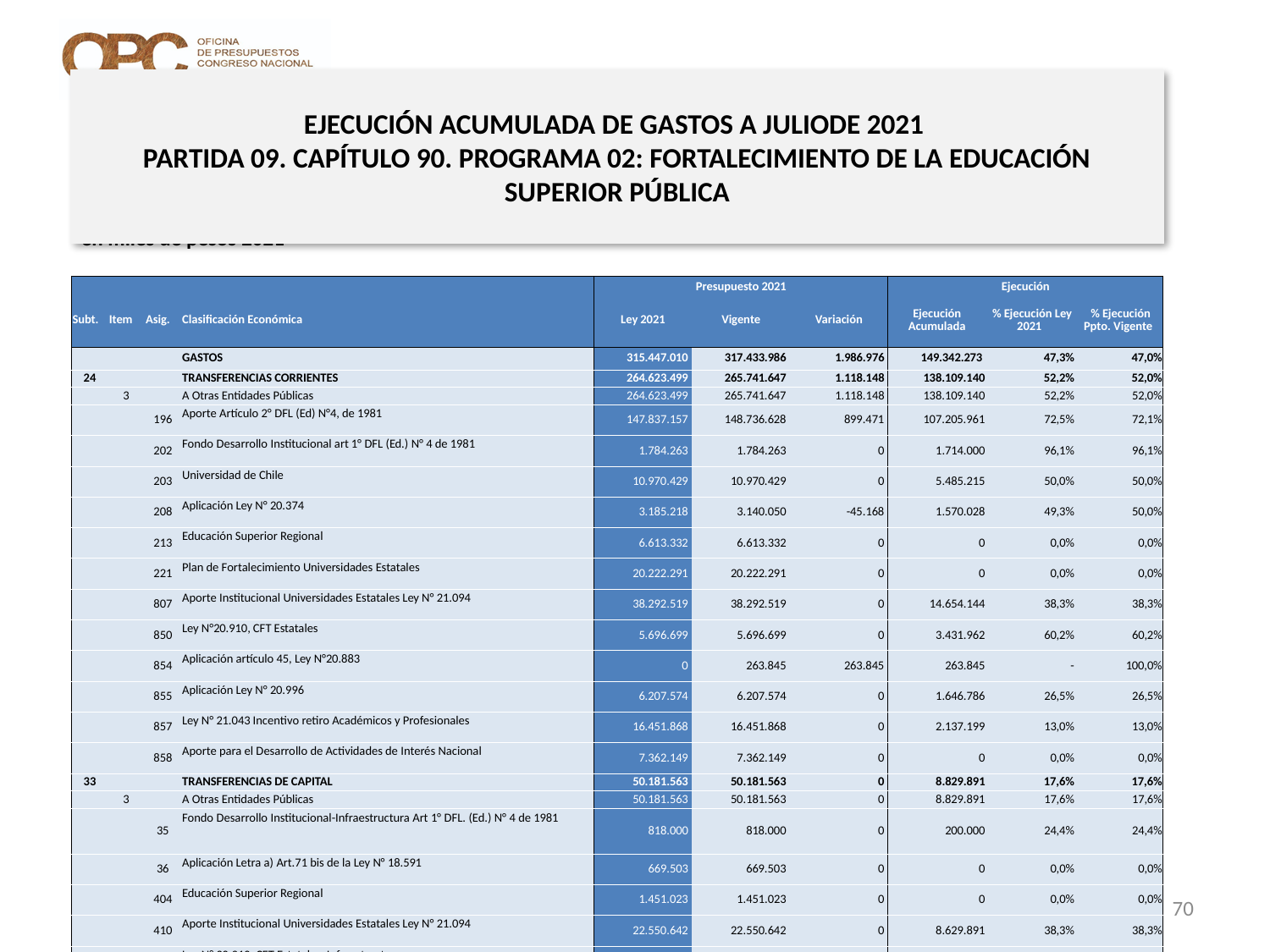

# EJECUCIÓN ACUMULADA DE GASTOS A JULIODE 2021 PARTIDA 09. CAPÍTULO 90. PROGRAMA 02: FORTALECIMIENTO DE LA EDUCACIÓN SUPERIOR PÚBLICA
en miles de pesos 2021
|  |  |  |  | Presupuesto 2021 |  |  | Ejecución |  |  |
| --- | --- | --- | --- | --- | --- | --- | --- | --- | --- |
| Subt. | Item | Asig. | Clasificación Económica | Ley 2021 | Vigente | Variación | Ejecución Acumulada | % Ejecución Ley 2021 | % Ejecución Ppto. Vigente |
|  |  |  | GASTOS | 315.447.010 | 317.433.986 | 1.986.976 | 149.342.273 | 47,3% | 47,0% |
| 24 |  |  | TRANSFERENCIAS CORRIENTES | 264.623.499 | 265.741.647 | 1.118.148 | 138.109.140 | 52,2% | 52,0% |
|  | 3 |  | A Otras Entidades Públicas | 264.623.499 | 265.741.647 | 1.118.148 | 138.109.140 | 52,2% | 52,0% |
|  |  | 196 | Aporte Artículo 2° DFL (Ed) N°4, de 1981 | 147.837.157 | 148.736.628 | 899.471 | 107.205.961 | 72,5% | 72,1% |
|  |  | 202 | Fondo Desarrollo Institucional art 1° DFL (Ed.) N° 4 de 1981 | 1.784.263 | 1.784.263 | 0 | 1.714.000 | 96,1% | 96,1% |
|  |  | 203 | Universidad de Chile | 10.970.429 | 10.970.429 | 0 | 5.485.215 | 50,0% | 50,0% |
|  |  | 208 | Aplicación Ley N° 20.374 | 3.185.218 | 3.140.050 | -45.168 | 1.570.028 | 49,3% | 50,0% |
|  |  | 213 | Educación Superior Regional | 6.613.332 | 6.613.332 | 0 | 0 | 0,0% | 0,0% |
|  |  | 221 | Plan de Fortalecimiento Universidades Estatales | 20.222.291 | 20.222.291 | 0 | 0 | 0,0% | 0,0% |
|  |  | 807 | Aporte Institucional Universidades Estatales Ley N° 21.094 | 38.292.519 | 38.292.519 | 0 | 14.654.144 | 38,3% | 38,3% |
|  |  | 850 | Ley N°20.910, CFT Estatales | 5.696.699 | 5.696.699 | 0 | 3.431.962 | 60,2% | 60,2% |
|  |  | 854 | Aplicación artículo 45, Ley N°20.883 | 0 | 263.845 | 263.845 | 263.845 | - | 100,0% |
|  |  | 855 | Aplicación Ley N° 20.996 | 6.207.574 | 6.207.574 | 0 | 1.646.786 | 26,5% | 26,5% |
|  |  | 857 | Ley N° 21.043 Incentivo retiro Académicos y Profesionales | 16.451.868 | 16.451.868 | 0 | 2.137.199 | 13,0% | 13,0% |
|  |  | 858 | Aporte para el Desarrollo de Actividades de Interés Nacional | 7.362.149 | 7.362.149 | 0 | 0 | 0,0% | 0,0% |
| 33 |  |  | TRANSFERENCIAS DE CAPITAL | 50.181.563 | 50.181.563 | 0 | 8.829.891 | 17,6% | 17,6% |
|  | 3 |  | A Otras Entidades Públicas | 50.181.563 | 50.181.563 | 0 | 8.829.891 | 17,6% | 17,6% |
|  |  | 35 | Fondo Desarrollo Institucional-Infraestructura Art 1° DFL. (Ed.) N° 4 de 1981 | 818.000 | 818.000 | 0 | 200.000 | 24,4% | 24,4% |
|  |  | 36 | Aplicación Letra a) Art.71 bis de la Ley N° 18.591 | 669.503 | 669.503 | 0 | 0 | 0,0% | 0,0% |
|  |  | 404 | Educación Superior Regional | 1.451.023 | 1.451.023 | 0 | 0 | 0,0% | 0,0% |
|  |  | 410 | Aporte Institucional Universidades Estatales Ley N° 21.094 | 22.550.642 | 22.550.642 | 0 | 8.629.891 | 38,3% | 38,3% |
|  |  | 416 | Ley N° 20.910, CFT Estatales, Infraestructura | 13.442.136 | 13.442.136 | 0 | 0 | 0,0% | 0,0% |
|  |  | 417 | Plan de Fortalecimiento Universidades Estatales-Infraestructura | 11.250.259 | 11.250.259 | 0 | 0 | 0,0% | 0,0% |
| 34 |  |  | SERVICIO DE LA DEUDA | 640.948 | 1.509.776 | 868.828 | 2.403.242 | 375,0% | 159,2% |
|  | 4 |  | Intereses Deuda Externa | 639.948 | 639.948 | 0 | 121.732 | 19,0% | 19,0% |
|  | 7 |  | Deuda Flotante | 1.000 | 869.828 | 868.828 | 2.281.510 | 228151,0% | 262,3% |
| 35 |  |  | SALDO FINAL DE CAJA | 1.000 | 1.000 | 0 | 0 | 0,0% | 0,0% |
70